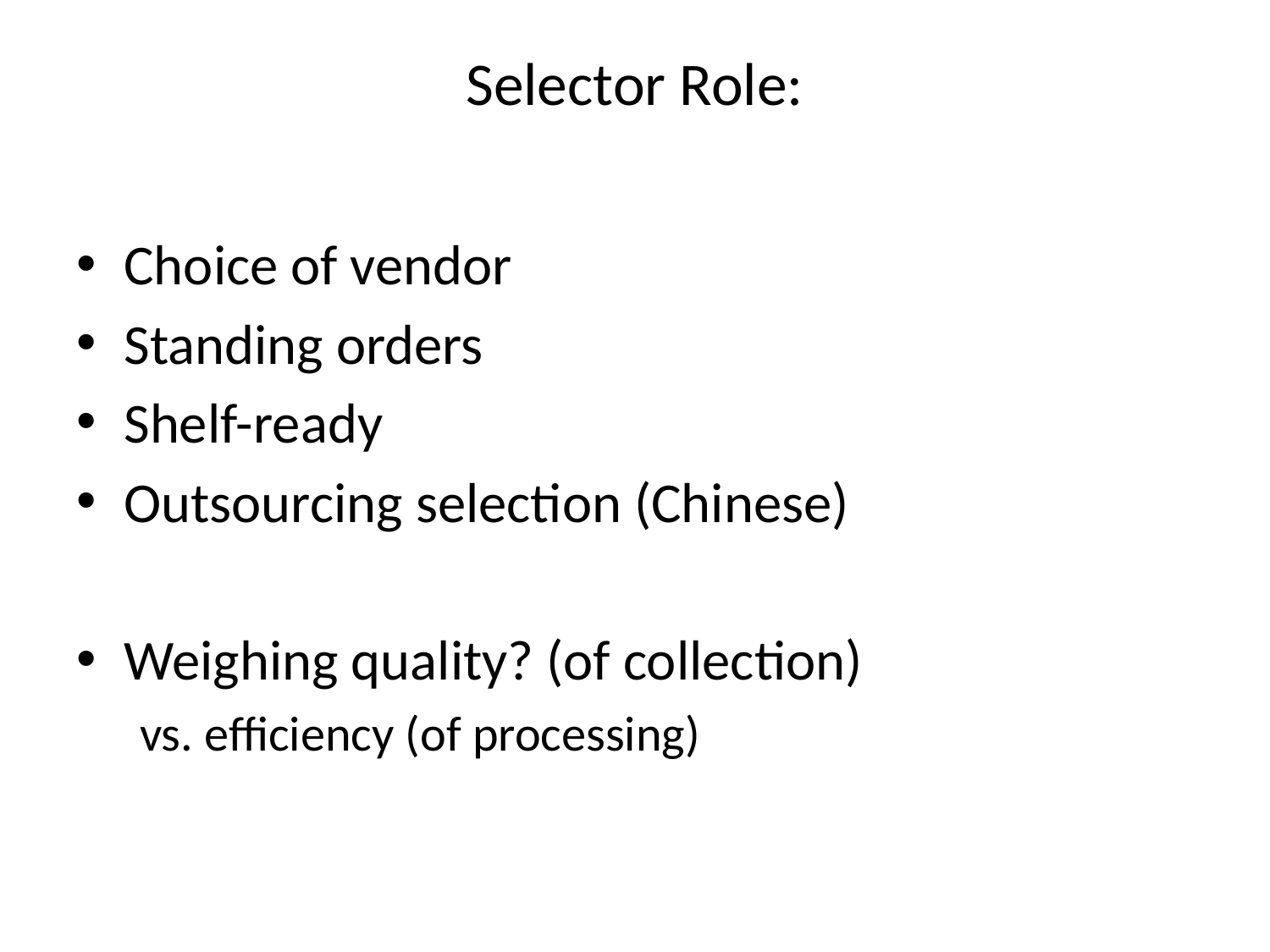

# Selector Role:
Choice of vendor
Standing orders
Shelf-ready
Outsourcing selection (Chinese)

Weighing quality? (of collection)
vs. efficiency (of processing)